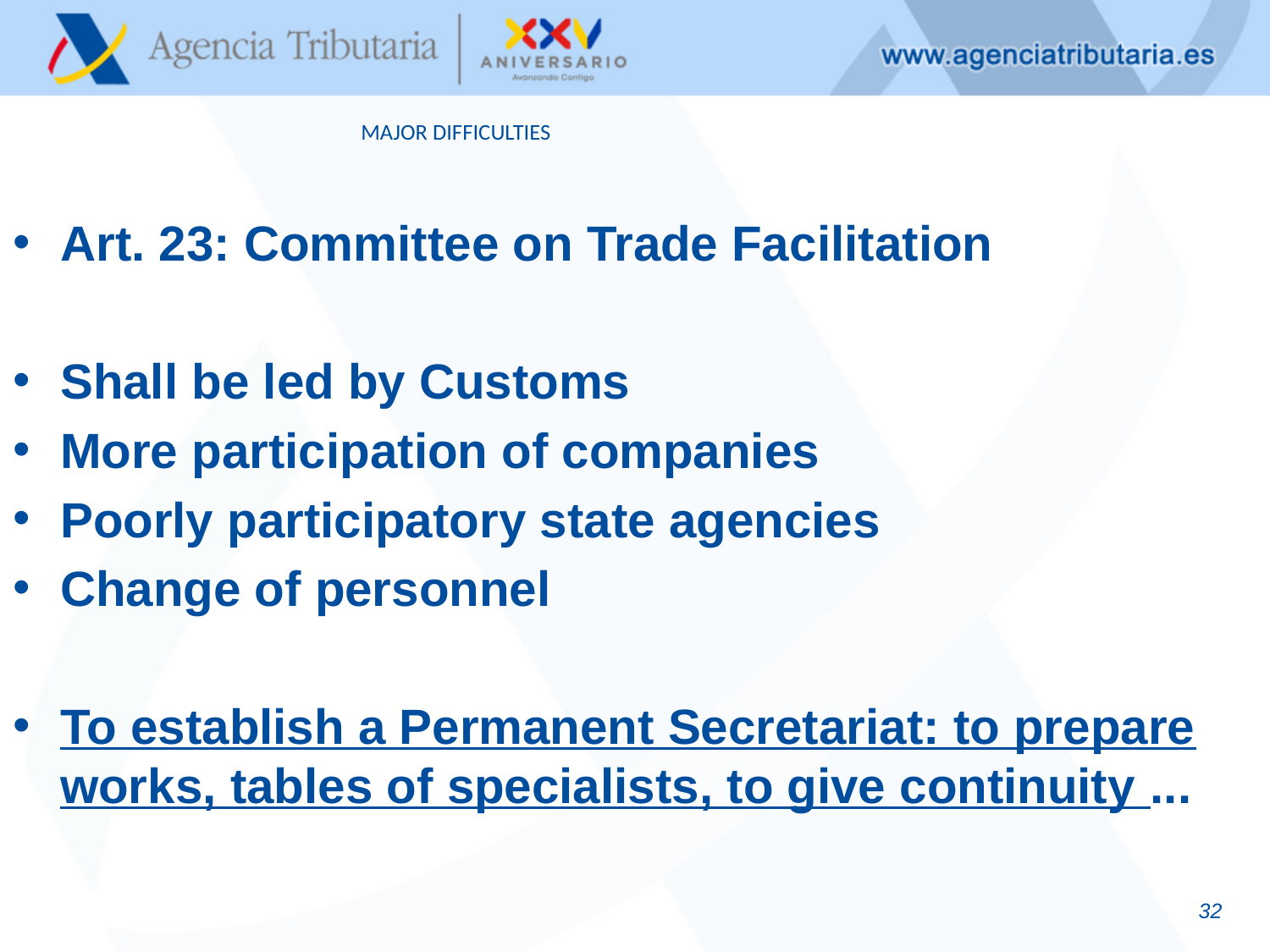

Art. 23: Committee on Trade Facilitation

Shall be led by Customs
More participation of companies
Poorly participatory state agencies
Change of personnel

To establish a Permanent Secretariat: to prepare works, tables of specialists, to give continuity ...

# MAJOR DIFFICULTIES
32